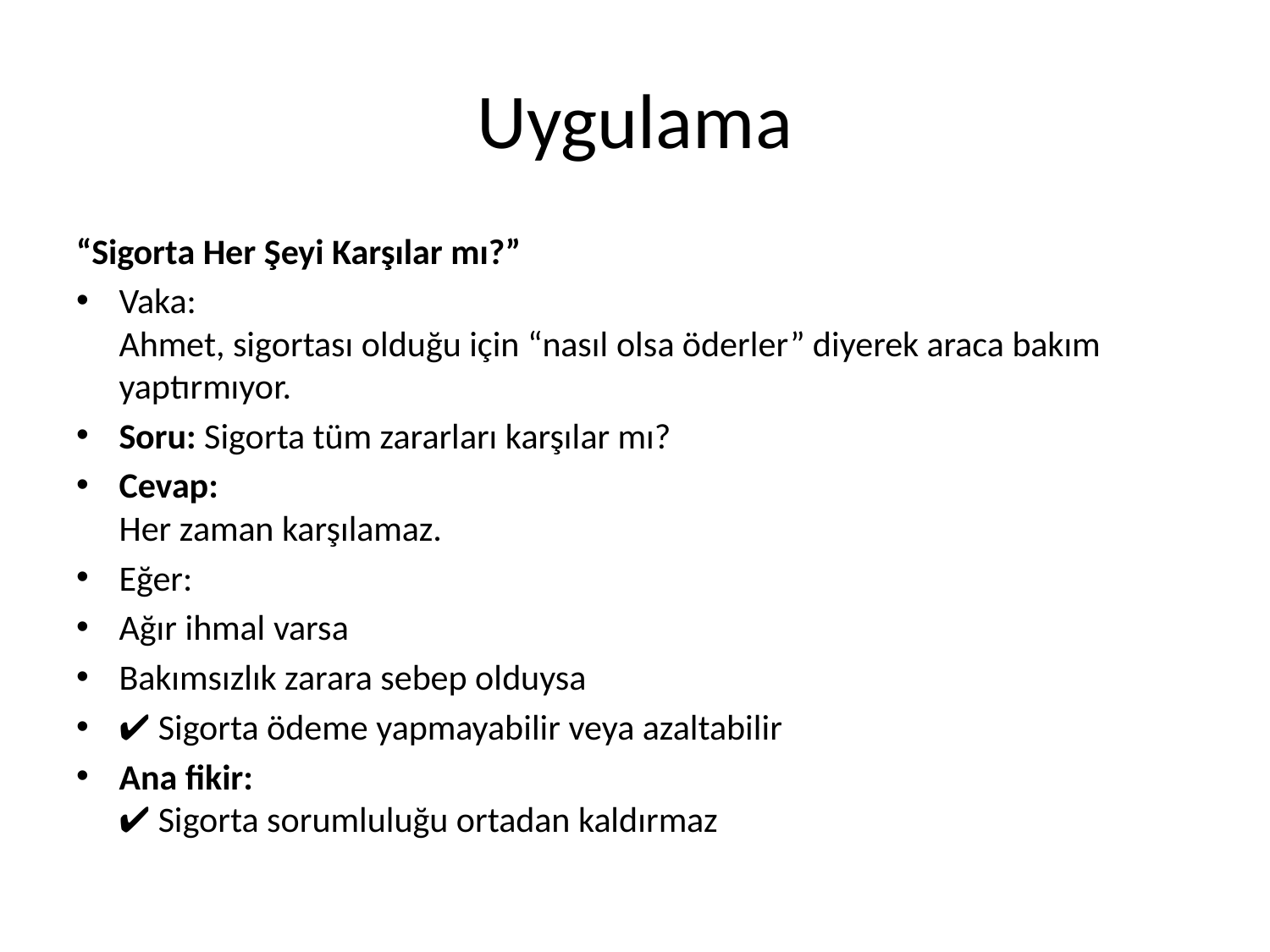

# Uygulama
“Sigorta Her Şeyi Karşılar mı?”
Vaka:
Ahmet, sigortası olduğu için “nasıl olsa öderler” diyerek araca bakım yaptırmıyor.
Soru: Sigorta tüm zararları karşılar mı?
Cevap:
Her zaman karşılamaz.
Eğer:
Ağır ihmal varsa
Bakımsızlık zarara sebep olduysa
✔ Sigorta ödeme yapmayabilir veya azaltabilir
Ana fikir:
✔ Sigorta sorumluluğu ortadan kaldırmaz